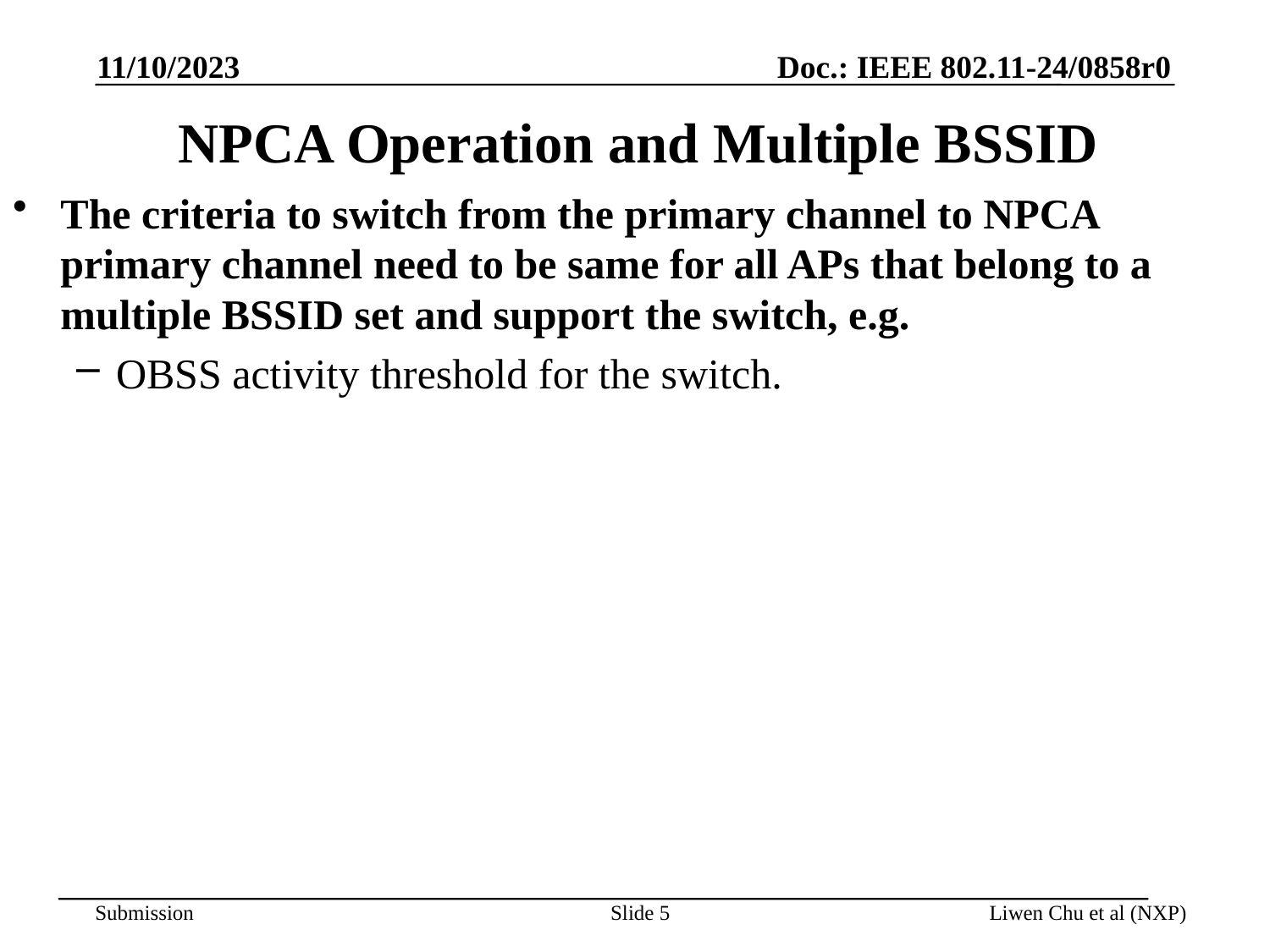

11/10/2023
# NPCA Operation and Multiple BSSID
The criteria to switch from the primary channel to NPCA primary channel need to be same for all APs that belong to a multiple BSSID set and support the switch, e.g.
OBSS activity threshold for the switch.
Slide 5
Liwen Chu et al (NXP)